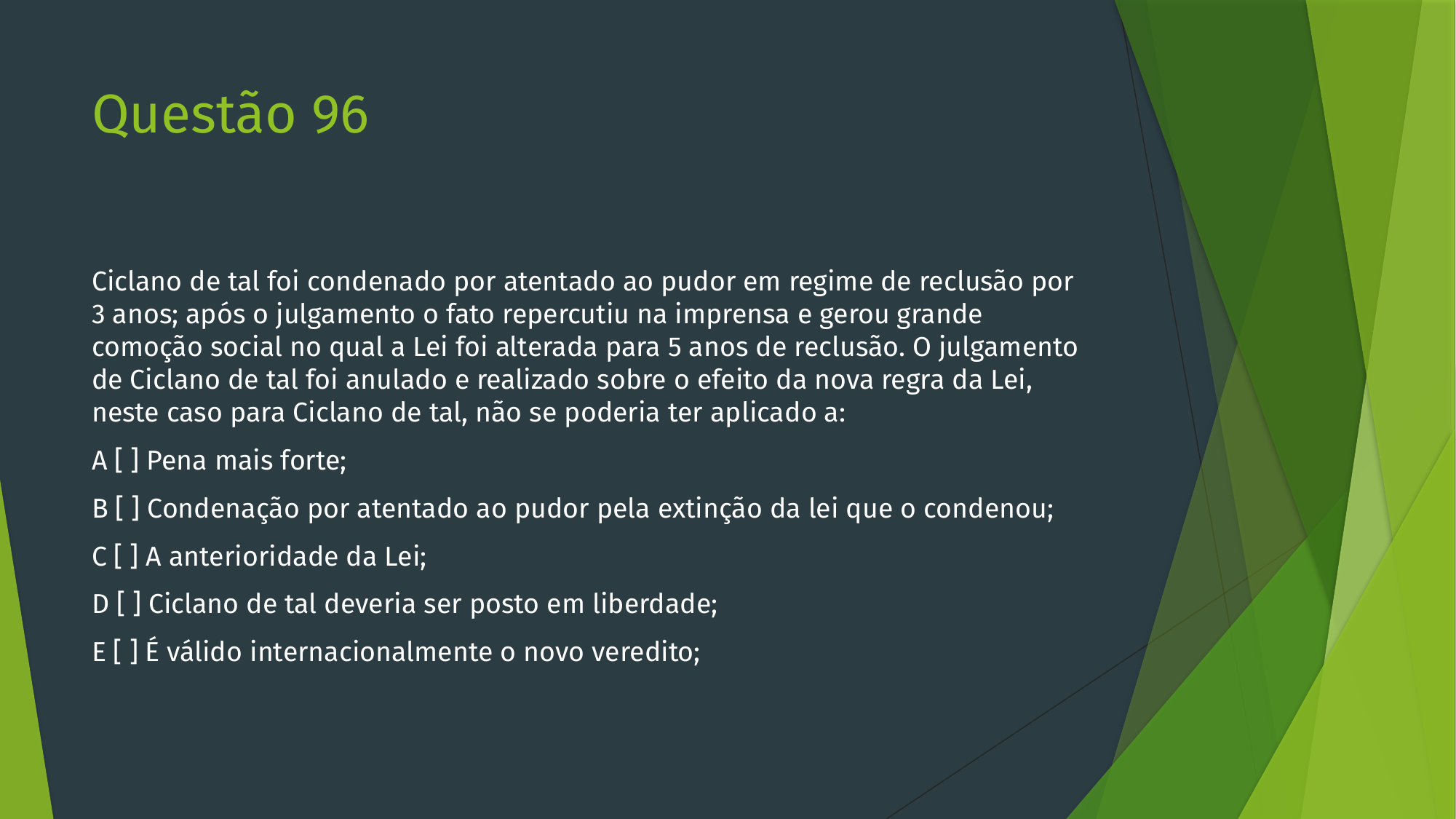

# Questão 96
Ciclano de tal foi condenado por atentado ao pudor em regime de reclusão por 3 anos; após o julgamento o fato repercutiu na imprensa e gerou grande comoção social no qual a Lei foi alterada para 5 anos de reclusão. O julgamento de Ciclano de tal foi anulado e realizado sobre o efeito da nova regra da Lei, neste caso para Ciclano de tal, não se poderia ter aplicado a:
A [ ] Pena mais forte;
B [ ] Condenação por atentado ao pudor pela extinção da lei que o condenou;
C [ ] A anterioridade da Lei;
D [ ] Ciclano de tal deveria ser posto em liberdade;
E [ ] É válido internacionalmente o novo veredito;